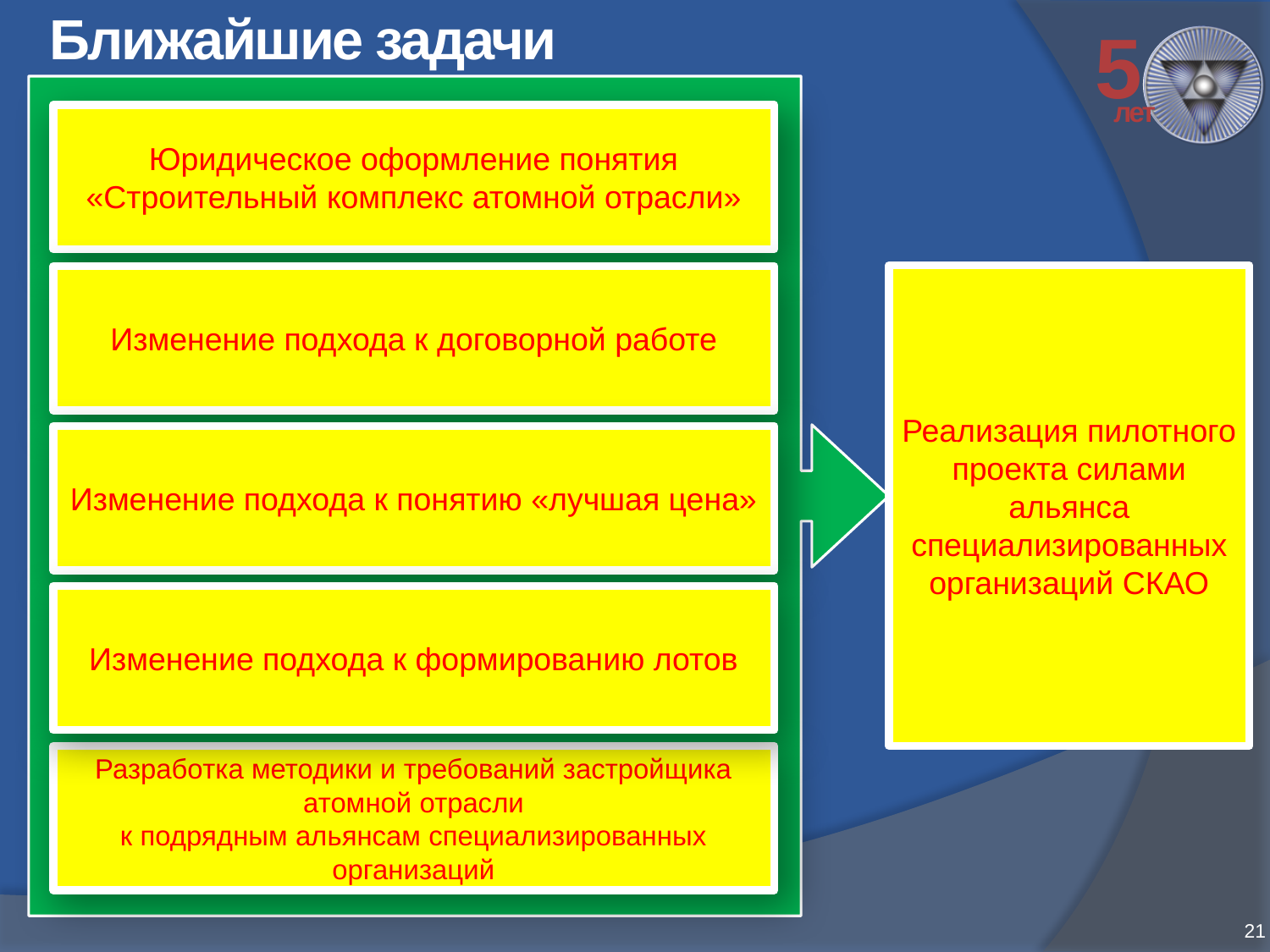

# Ближайшие задачи

Юридическое оформление понятия «Строительный комплекс атомной отрасли»
Реализация пилотного проекта силами альянса специализированных организаций СКАО
Изменение подхода к договорной работе
Изменение подхода к понятию «лучшая цена»
Изменение подхода к формированию лотов
Разработка методики и требований застройщика атомной отрасли
к подрядным альянсам специализированных организаций
21